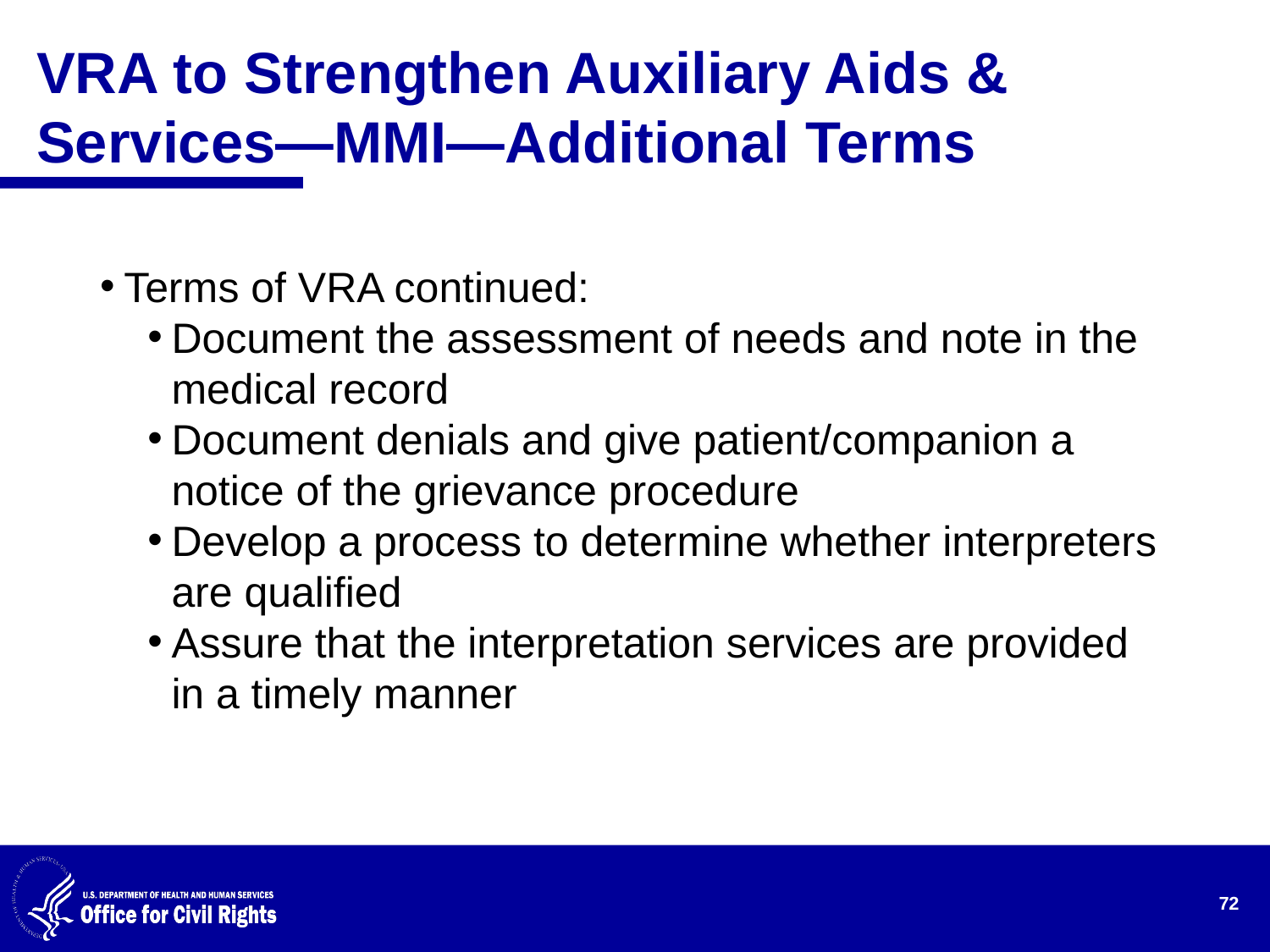

# VRA to Strengthen Auxiliary Aids & Services—MMI—Additional Terms
Terms of VRA continued:
Document the assessment of needs and note in the medical record
Document denials and give patient/companion a notice of the grievance procedure
Develop a process to determine whether interpreters are qualified
Assure that the interpretation services are provided in a timely manner